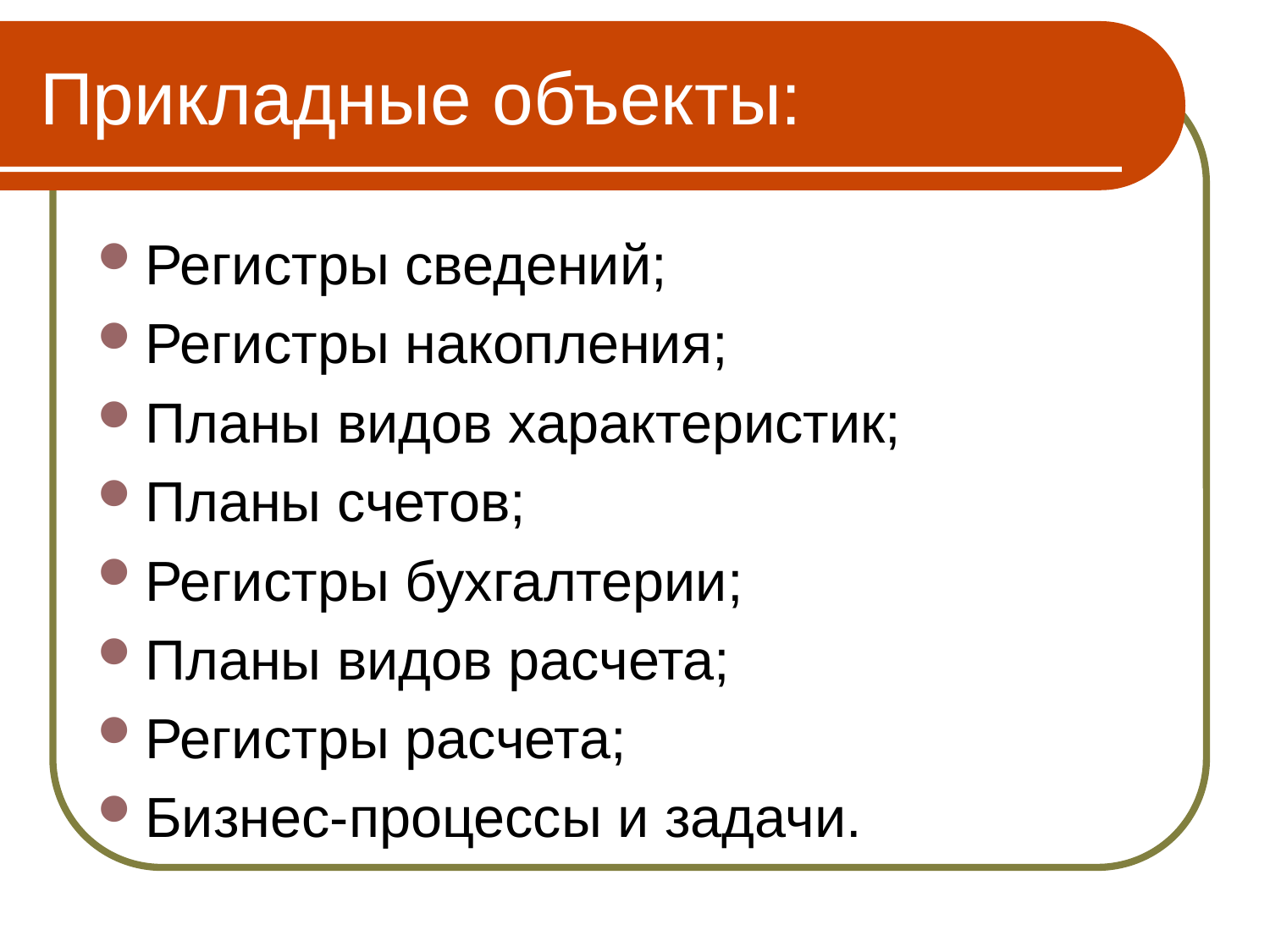

Прикладные объекты:
Регистры сведений;
Регистры накопления;
Планы видов характеристик;
Планы счетов;
Регистры бухгалтерии;
Планы видов расчета;
Регистры расчета;
Бизнес-процессы и задачи.